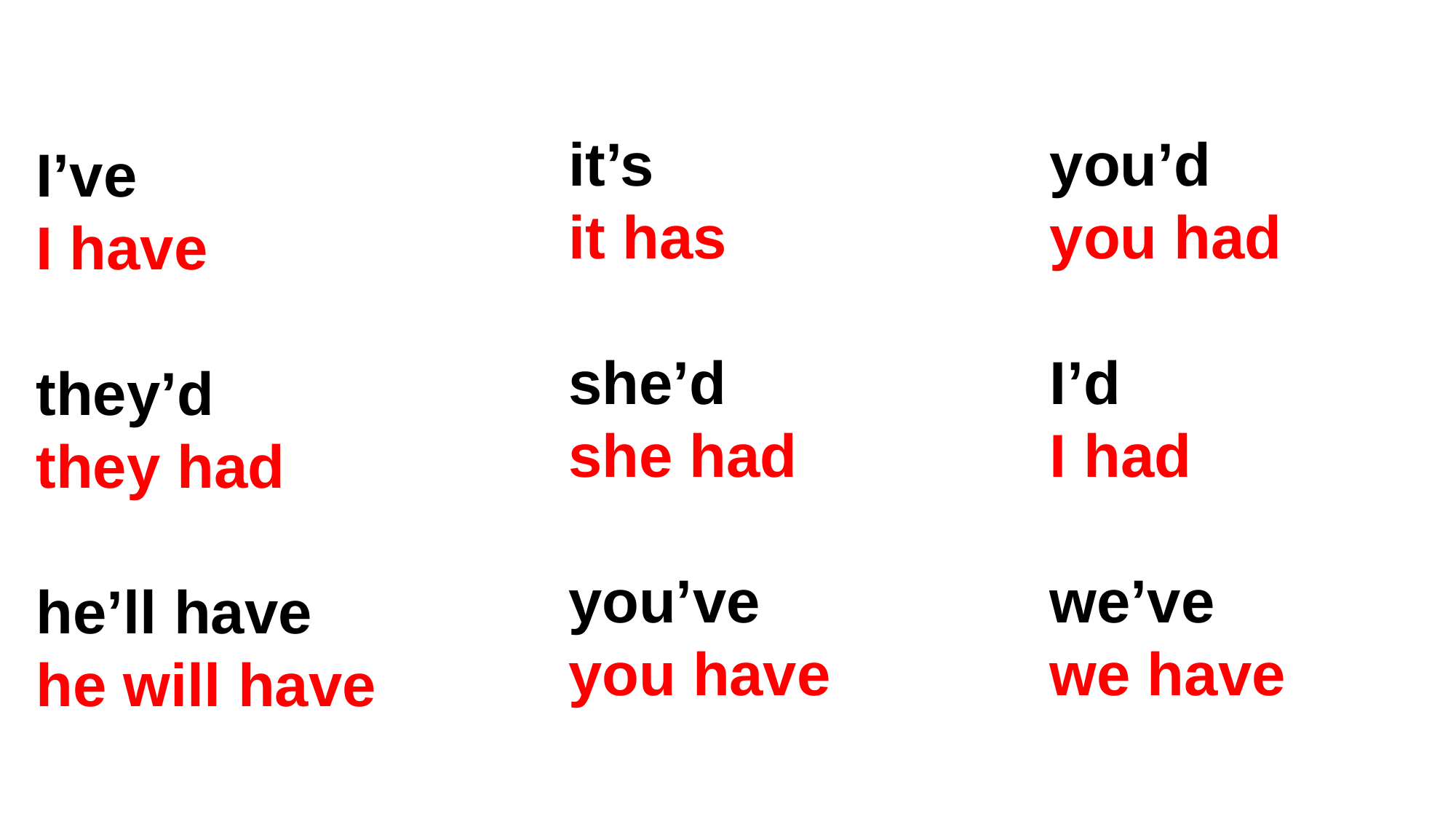

you’d
 you had

 I’d
 I had

 we’ve
 we have
 it’s
 it has

 she’d
 she had

 you’ve
 you have
 I’ve
 I have

 they’d
 they had

 he’ll have
 he will have